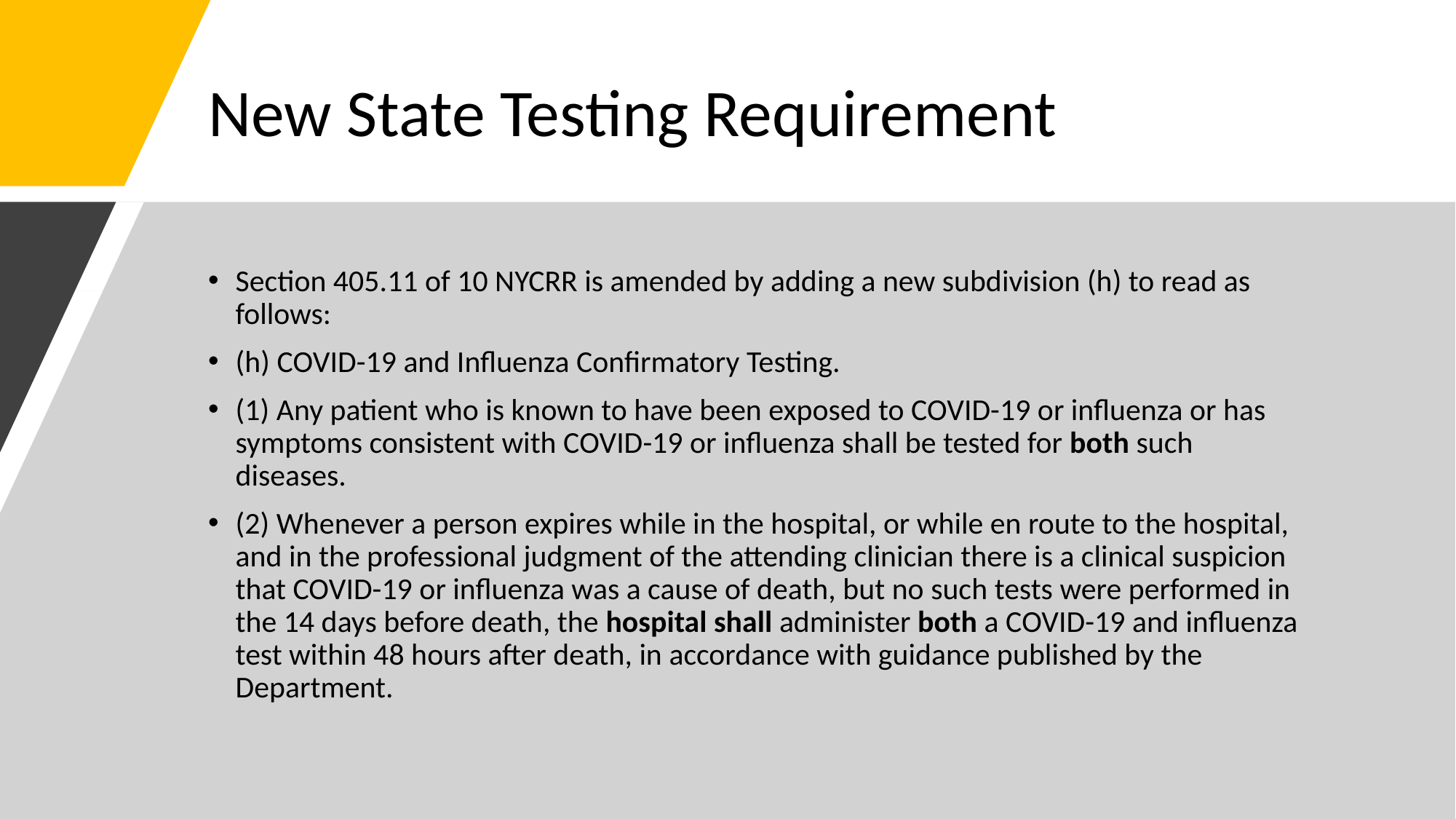

# New State Testing Requirement

Section 405.11 of 10 NYCRR is amended by adding a new subdivision (h) to read as follows:
(h) COVID-19 and Influenza Confirmatory Testing.
(1) Any patient who is known to have been exposed to COVID-19 or influenza or has symptoms consistent with COVID-19 or influenza shall be tested for both such diseases.
(2) Whenever a person expires while in the hospital, or while en route to the hospital, and in the professional judgment of the attending clinician there is a clinical suspicion that COVID-19 or influenza was a cause of death, but no such tests were performed in the 14 days before death, the hospital shall administer both a COVID-19 and influenza test within 48 hours after death, in accordance with guidance published by the Department.